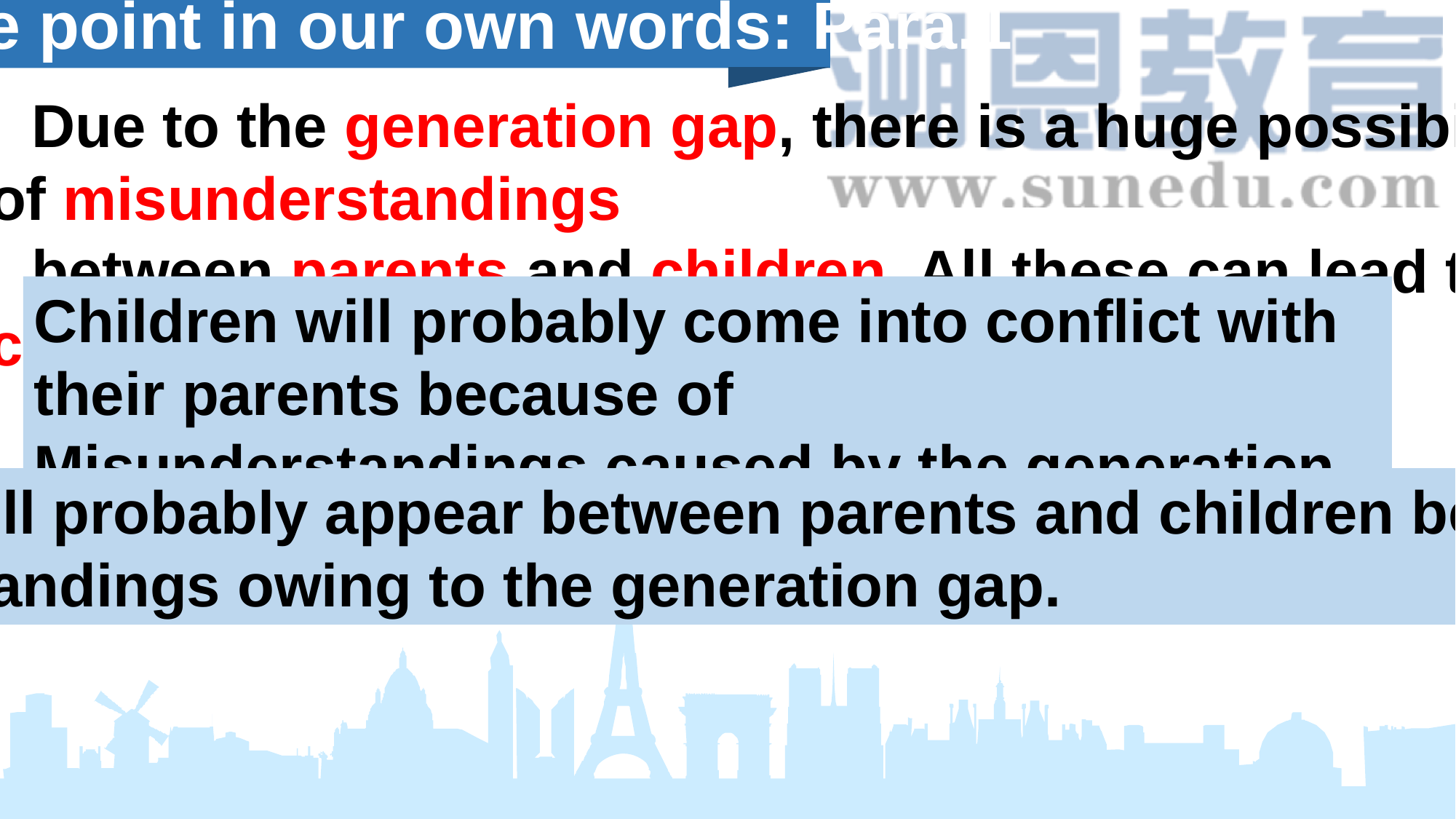

List the point in our own words: Para.1

Due to the generation gap, there is a huge possibility of misunderstandings
between parents and children. All these can lead to conflicts.
Add your text here and write down your personal idea add your text here and write down your personal idea add your text here

Children will probably come into conflict with their parents because of
Misunderstandings caused by the generation gap.
Conflicts will probably appear between parents and children because of
misunderstandings owing to the generation gap.